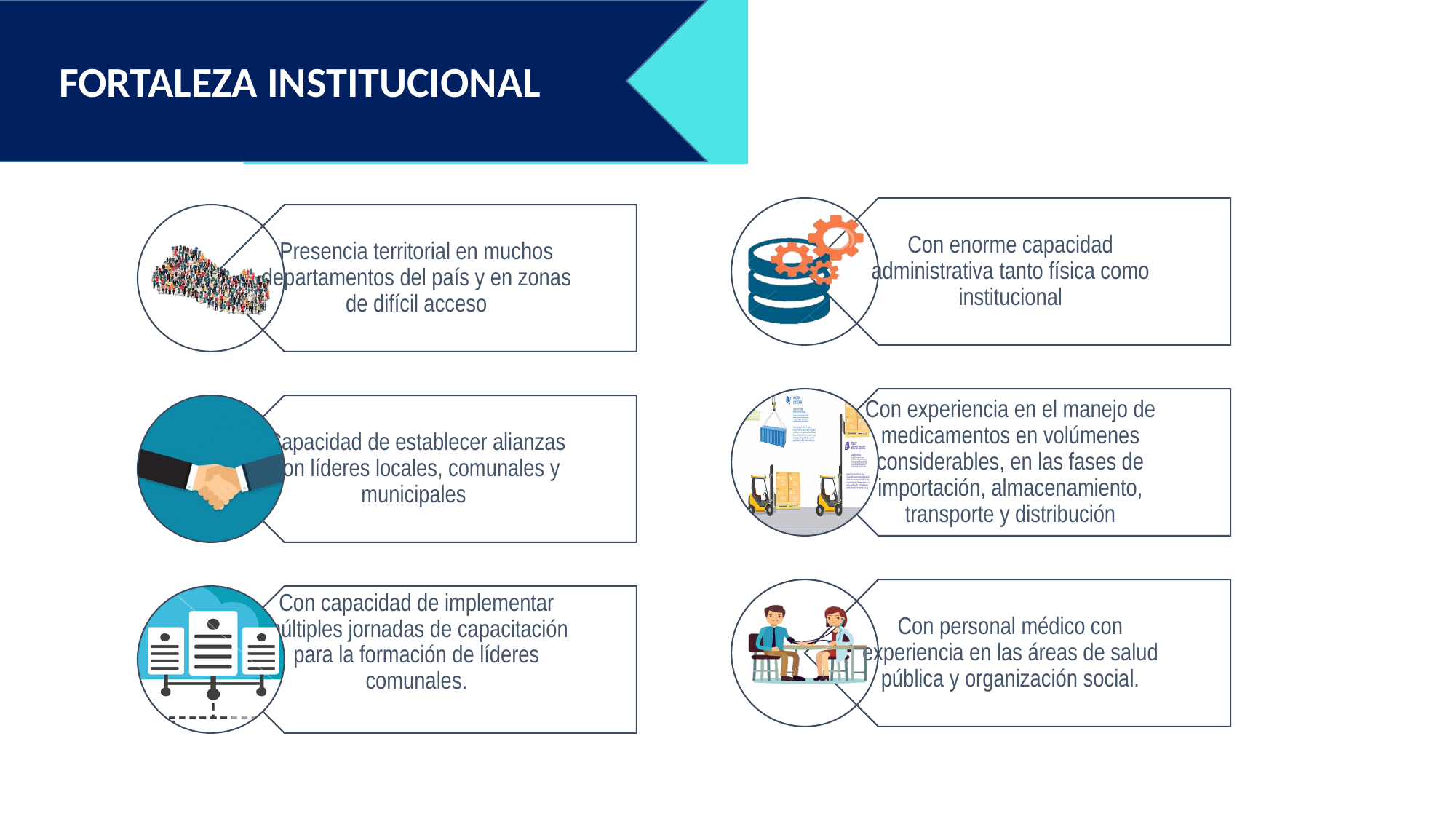

FORTALEZA INSTITUCIONAL

Con enorme capacidad administrativa tanto física como institucional
Con experiencia en el manejo de medicamentos en volúmenes considerables, en las fases de importación, almacenamiento, transporte y distribución
Con personal médico con experiencia en las áreas de salud pública y organización social.
Presencia territorial en muchos departamentos del país y en zonas de difícil acceso
Capacidad de establecer alianzas con líderes locales, comunales y municipales
Con capacidad de implementar múltiples jornadas de capacitación para la formación de líderes comunales.